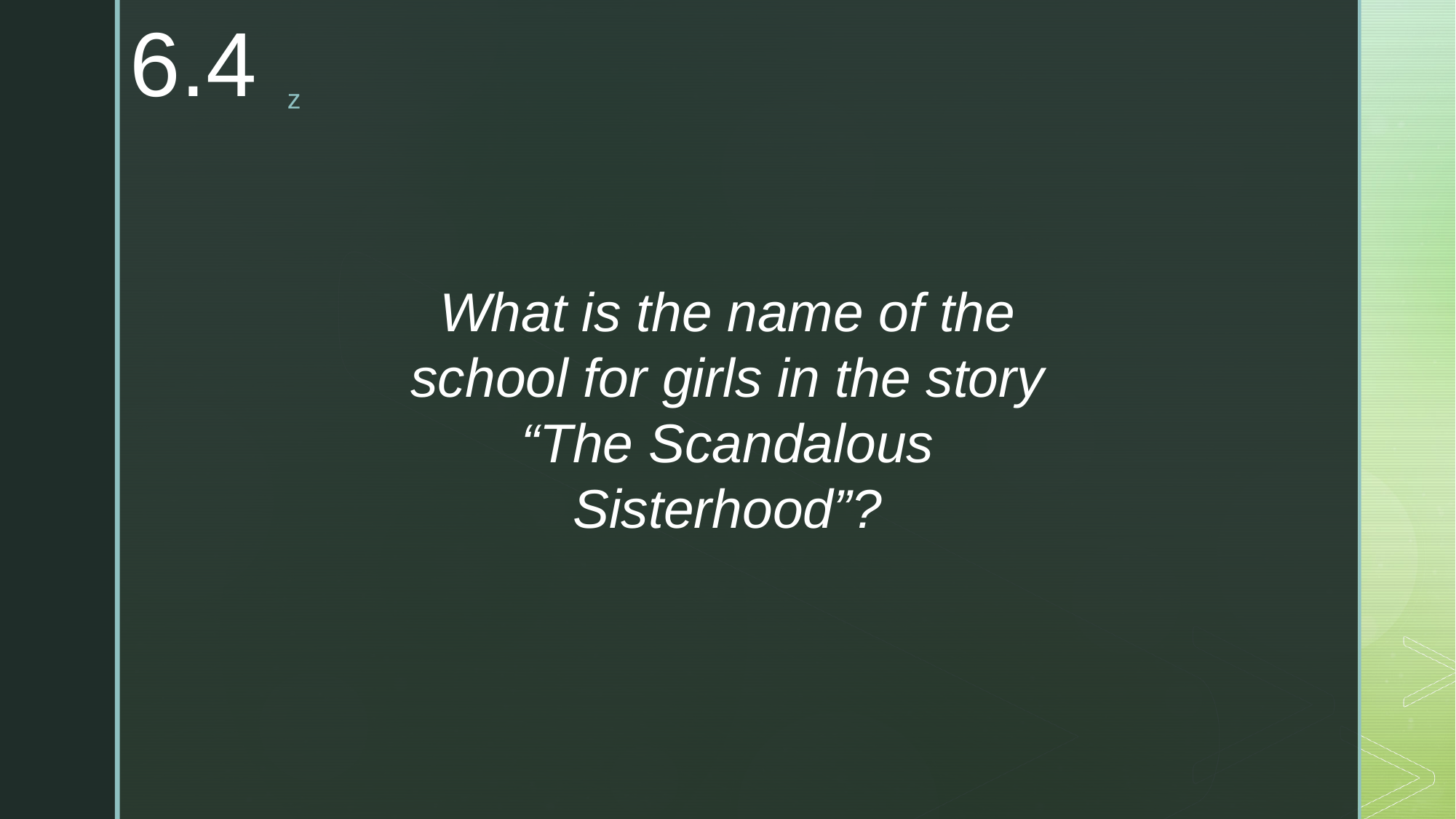

6.4
What is the name of the school for girls in the story “The Scandalous Sisterhood”?